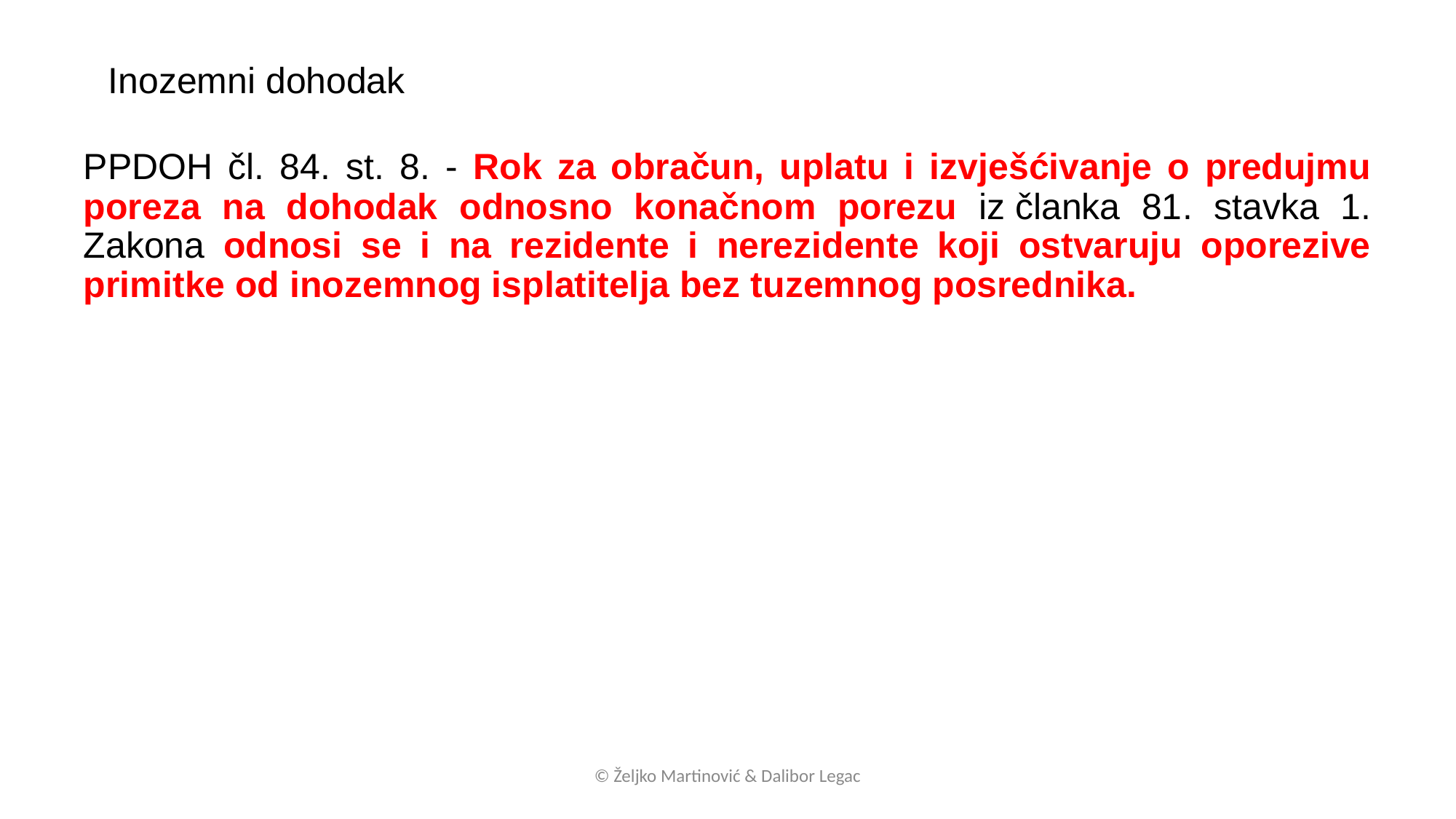

Inozemni dohodak
PPDOH čl. 84. st. 8. - Rok za obračun, uplatu i izvješćivanje o predujmu poreza na dohodak odnosno konačnom porezu iz članka 81​. stavka 1. Zakona odnosi se i na rezidente i nerezidente koji ostvaruju oporezive primitke od inozemnog isplatitelja bez tuzemnog posrednika.​

© Željko Martinović & Dalibor Legac